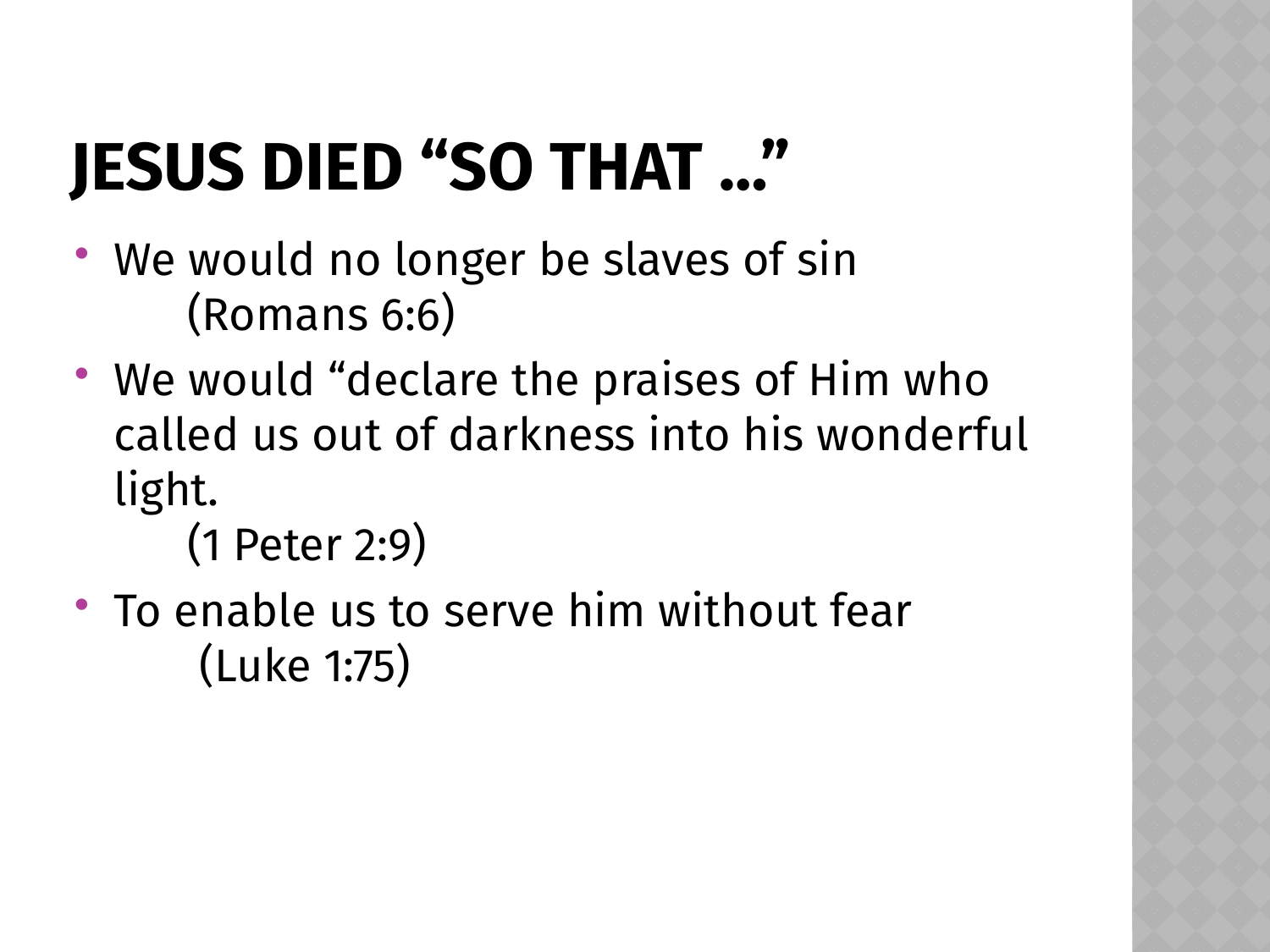

# Jesus died “so that …”
We would no longer be slaves of sin
      (Romans 6:6)
We would “declare the praises of Him who called us out of darkness into his wonderful light.
      (1 Peter 2:9)
To enable us to serve him without fear
       (Luke 1:75)